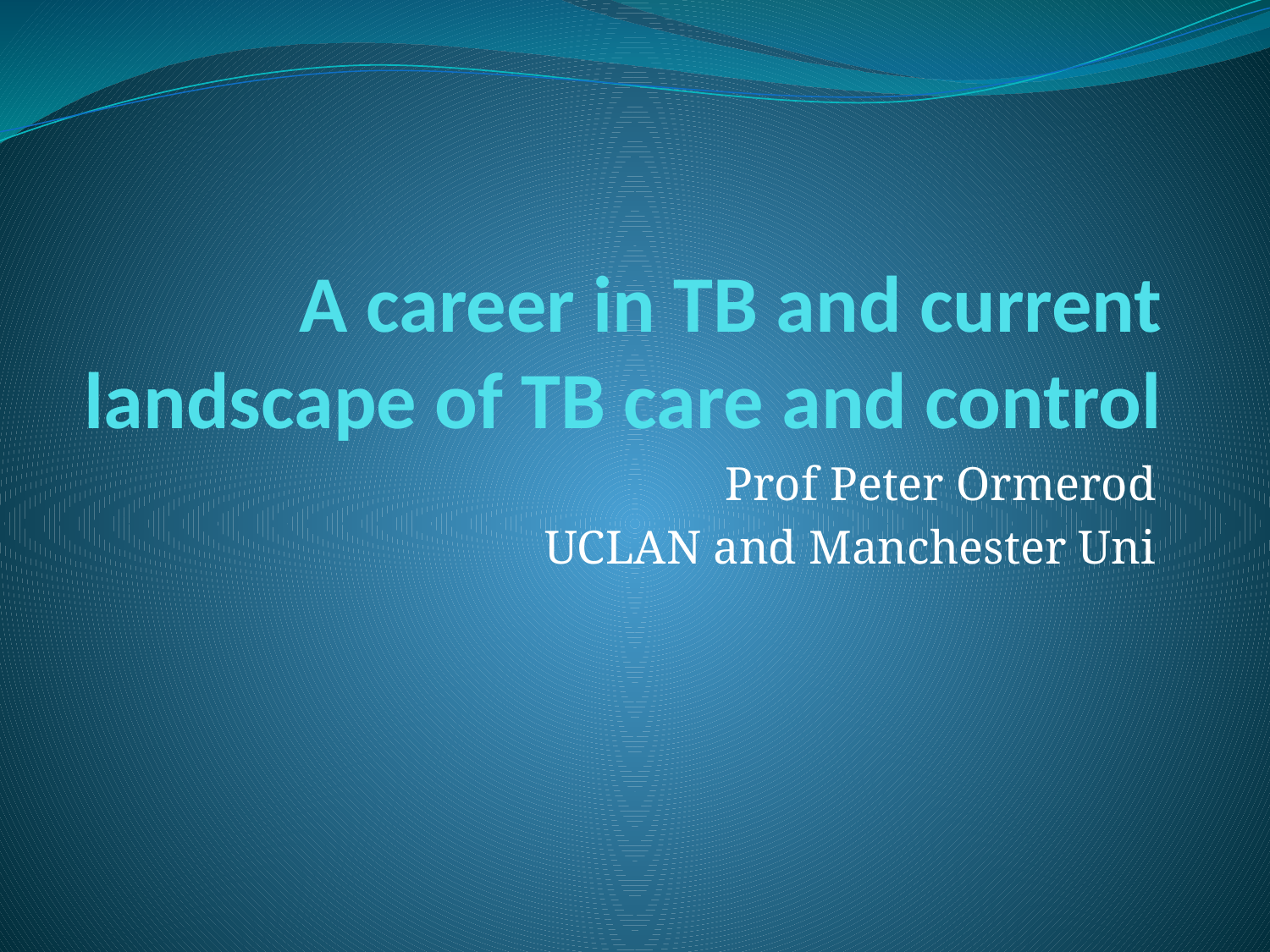

# A career in TB and current landscape of TB care and control
Prof Peter Ormerod
UCLAN and Manchester Uni